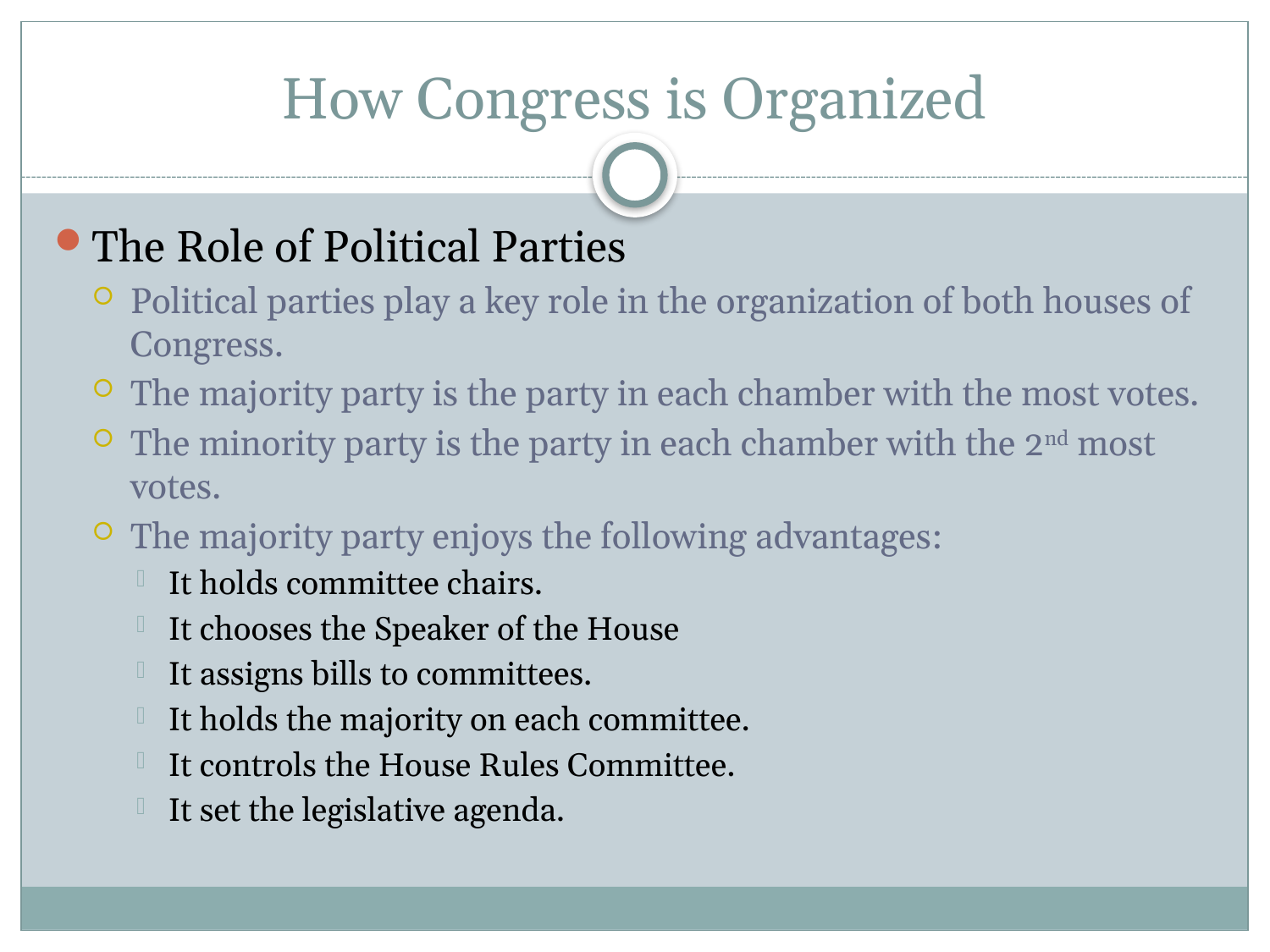

# How Congress is Organized
The Role of Political Parties
Political parties play a key role in the organization of both houses of Congress.
The majority party is the party in each chamber with the most votes.
The minority party is the party in each chamber with the 2nd most votes.
The majority party enjoys the following advantages:
It holds committee chairs.
It chooses the Speaker of the House
It assigns bills to committees.
It holds the majority on each committee.
It controls the House Rules Committee.
It set the legislative agenda.